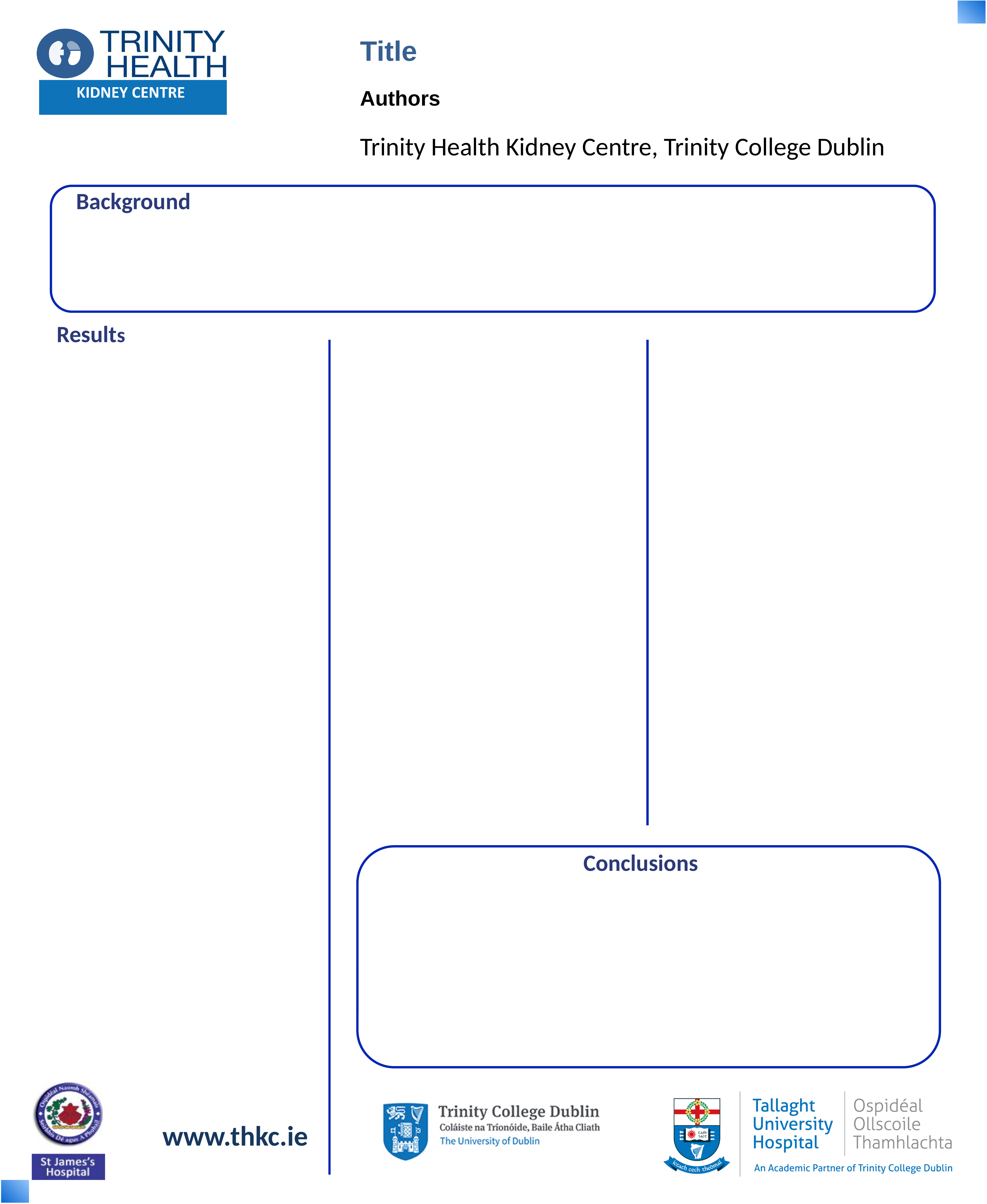

Title
Authors
Trinity Health Kidney Centre, Trinity College Dublin
Background

Results

Conclusions